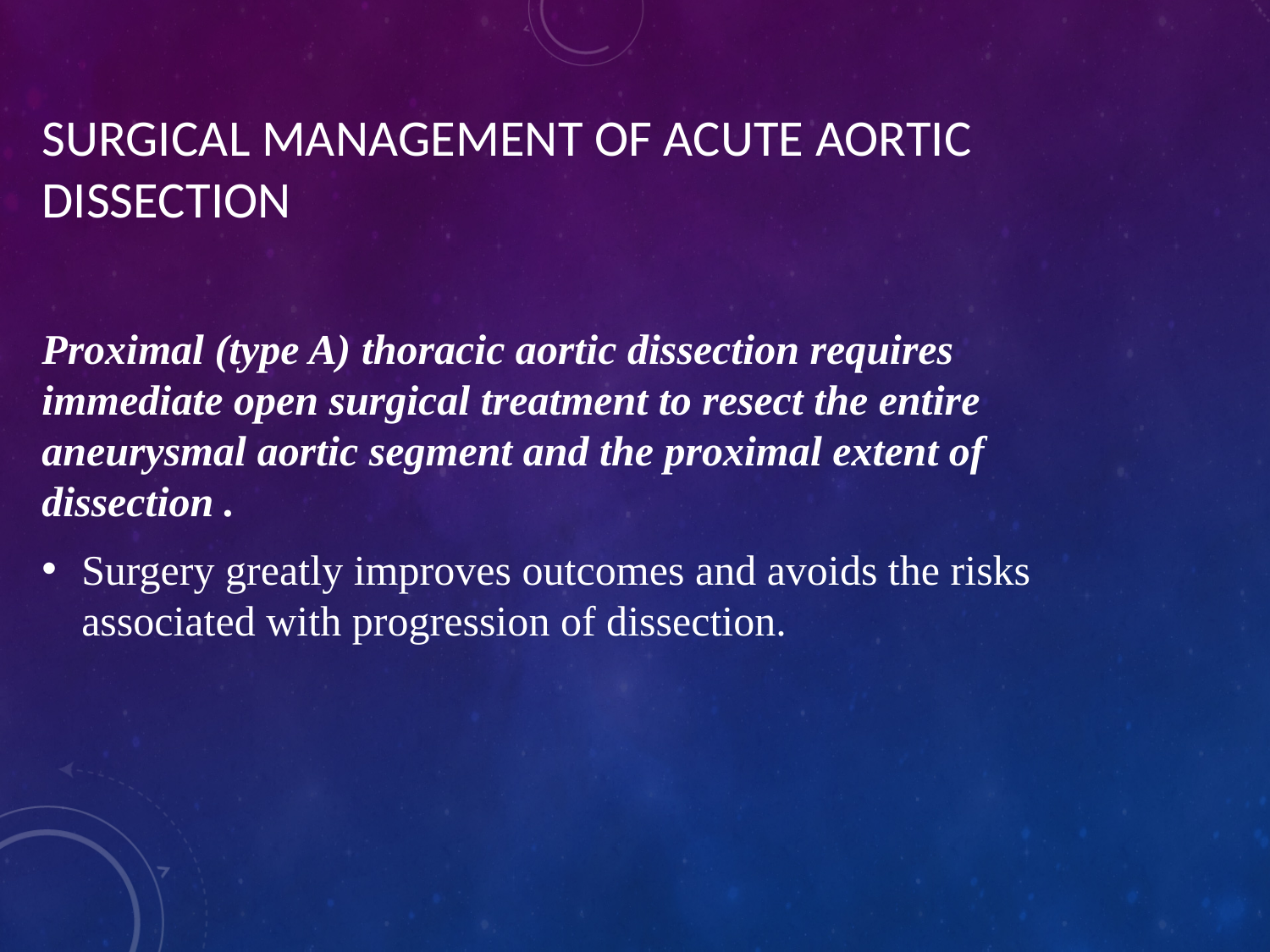

# Surgical management of acute aortic dissection
Proximal (type A) thoracic aortic dissection requires immediate open surgical treatment to resect the entire aneurysmal aortic segment and the proximal extent of dissection .
Surgery greatly improves outcomes and avoids the risks associated with progression of dissection.